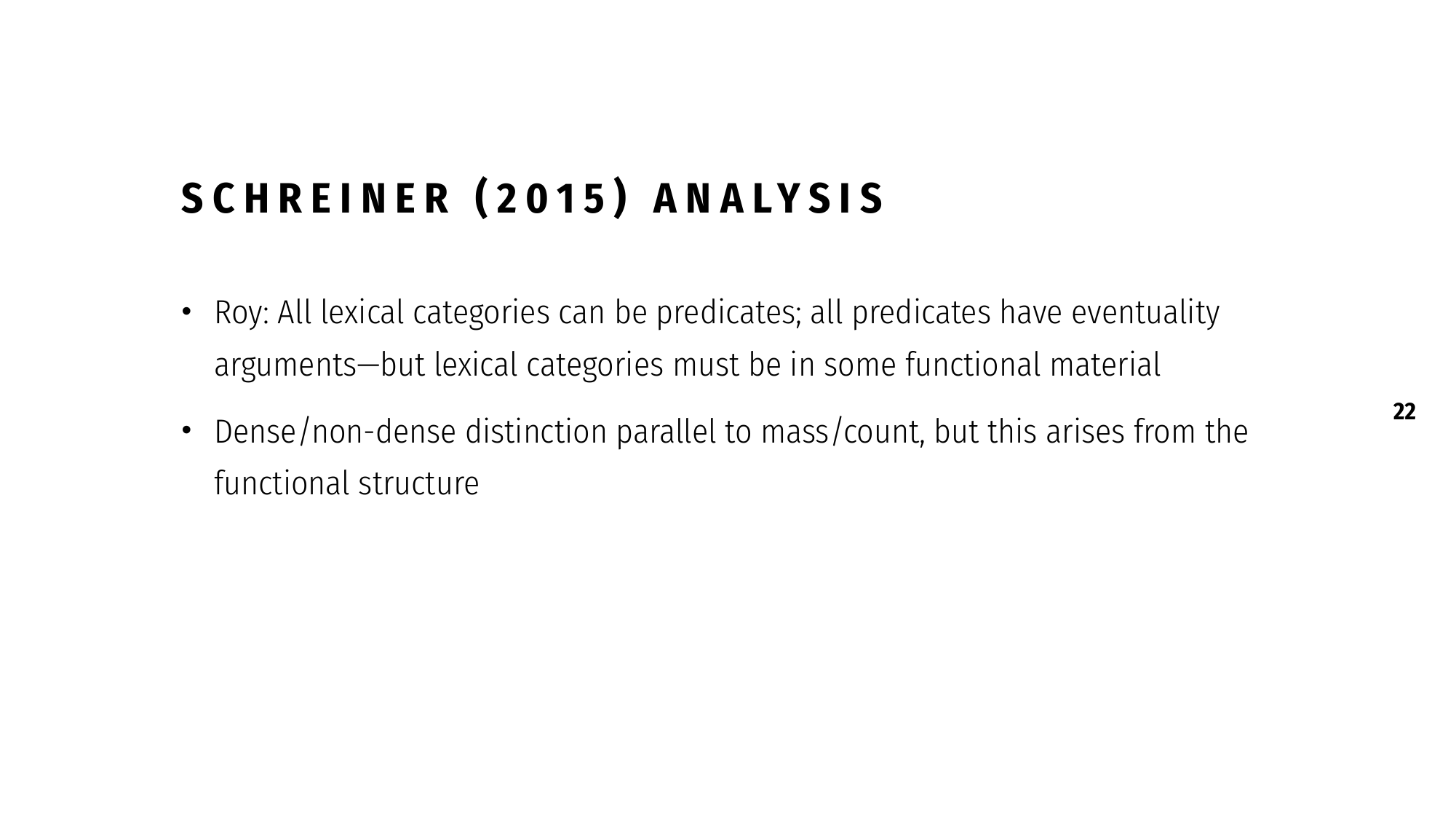

# Schreiner (2015) analysis
Roy: All lexical categories can be predicates; all predicates have eventuality arguments—but lexical categories must be in some functional material
Dense/non-dense distinction parallel to mass/count, but this arises from the functional structure
22